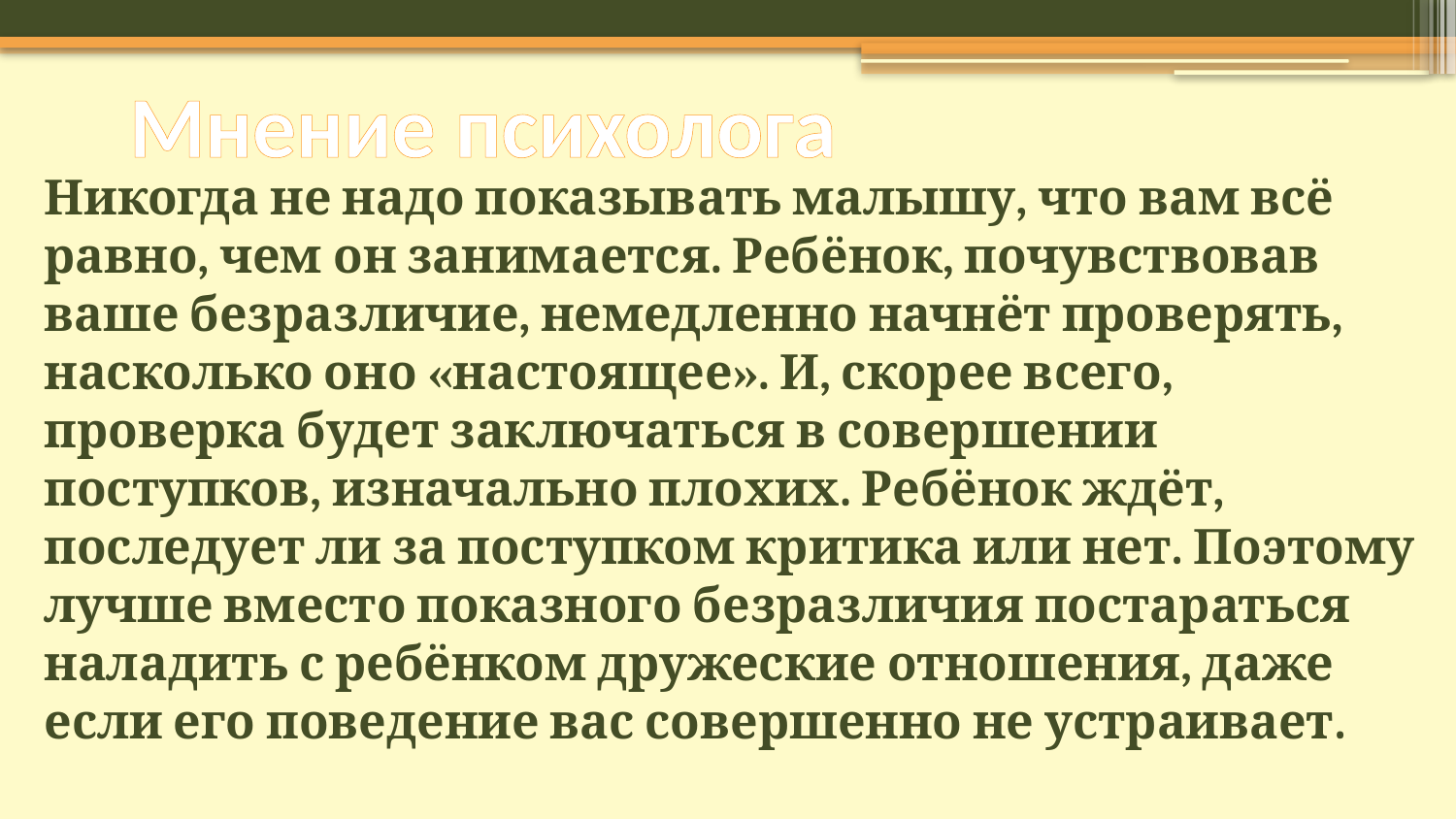

# Мнение психолога
Никогда не надо показывать малышу, что вам всё равно, чем он занимается. Ребёнок, почувствовав ваше безразличие, немедленно начнёт проверять, насколько оно «настоящее». И, скорее всего, проверка будет заключаться в совершении поступков, изначально плохих. Ребёнок ждёт, последует ли за поступком критика или нет. Поэтому лучше вместо показного безразличия постараться наладить с ребёнком дружеские отношения, даже если его поведение вас совершенно не устраивает.